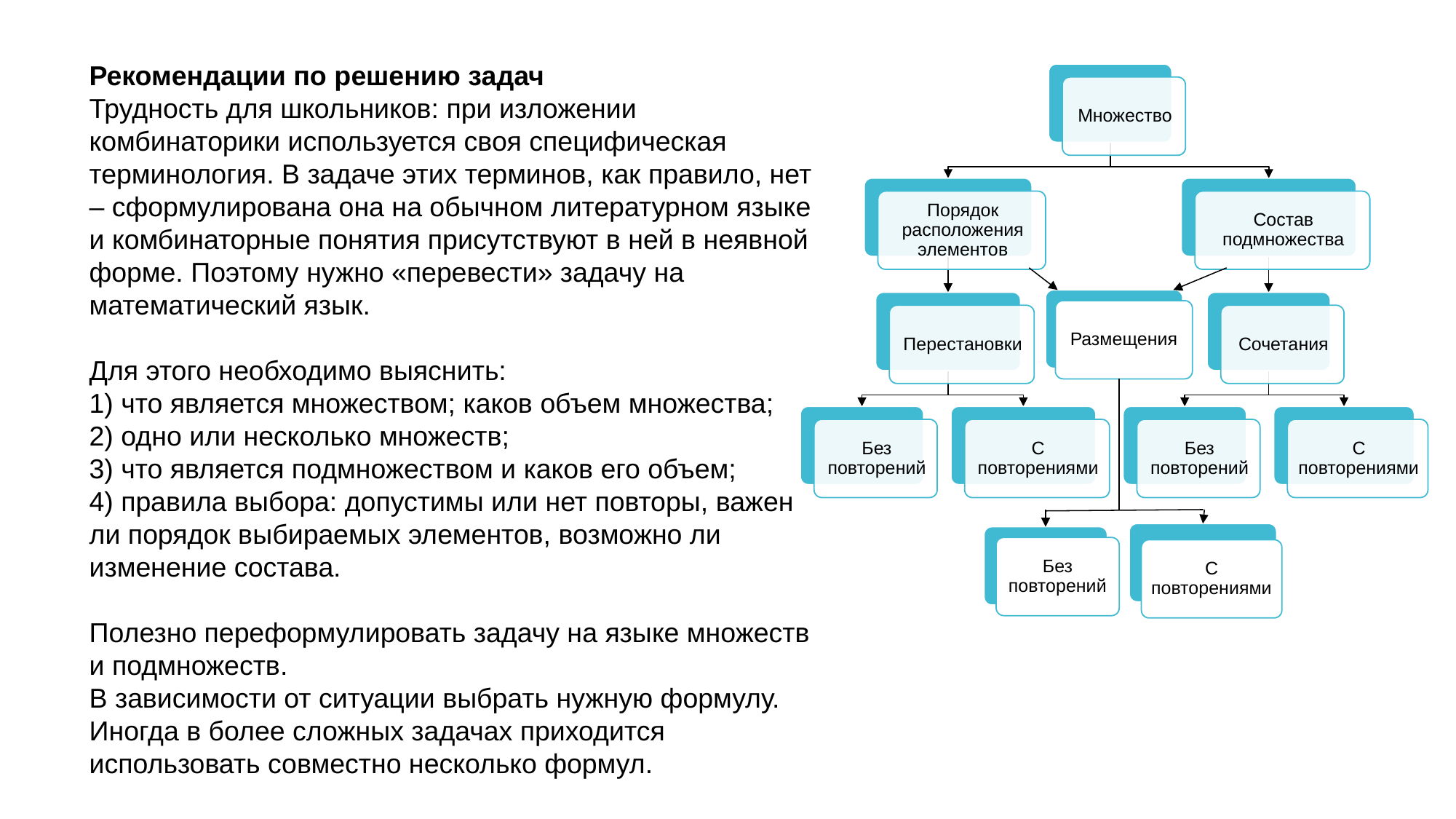

Рекомендации по решению задач
Трудность для школьников: при изложении комбинаторики используется своя специфическая терминология. В задаче этих терминов, как правило, нет – сформулирована она на обычном литературном языке и комбинаторные понятия присутствуют в ней в неявной форме. Поэтому нужно «перевести» задачу на математический язык.

Для этого необходимо выяснить:
1) что является множеством; каков объем множества;
2) одно или несколько множеств;
3) что является подмножеством и каков его объем;
4) правила выбора: допустимы или нет повторы, важен ли порядок выбираемых элементов, возможно ли изменение состава.

Полезно переформулировать задачу на языке множеств и подмножеств.
В зависимости от ситуации выбрать нужную формулу.
Иногда в более сложных задачах приходится использовать совместно несколько формул.
Множество
Порядок расположения элементов
Перестановки
Без повторений
С повторениями
Состав подмножества
Сочетания
Без повторений
С повторениями

Размещения

Без повторений

С повторениями